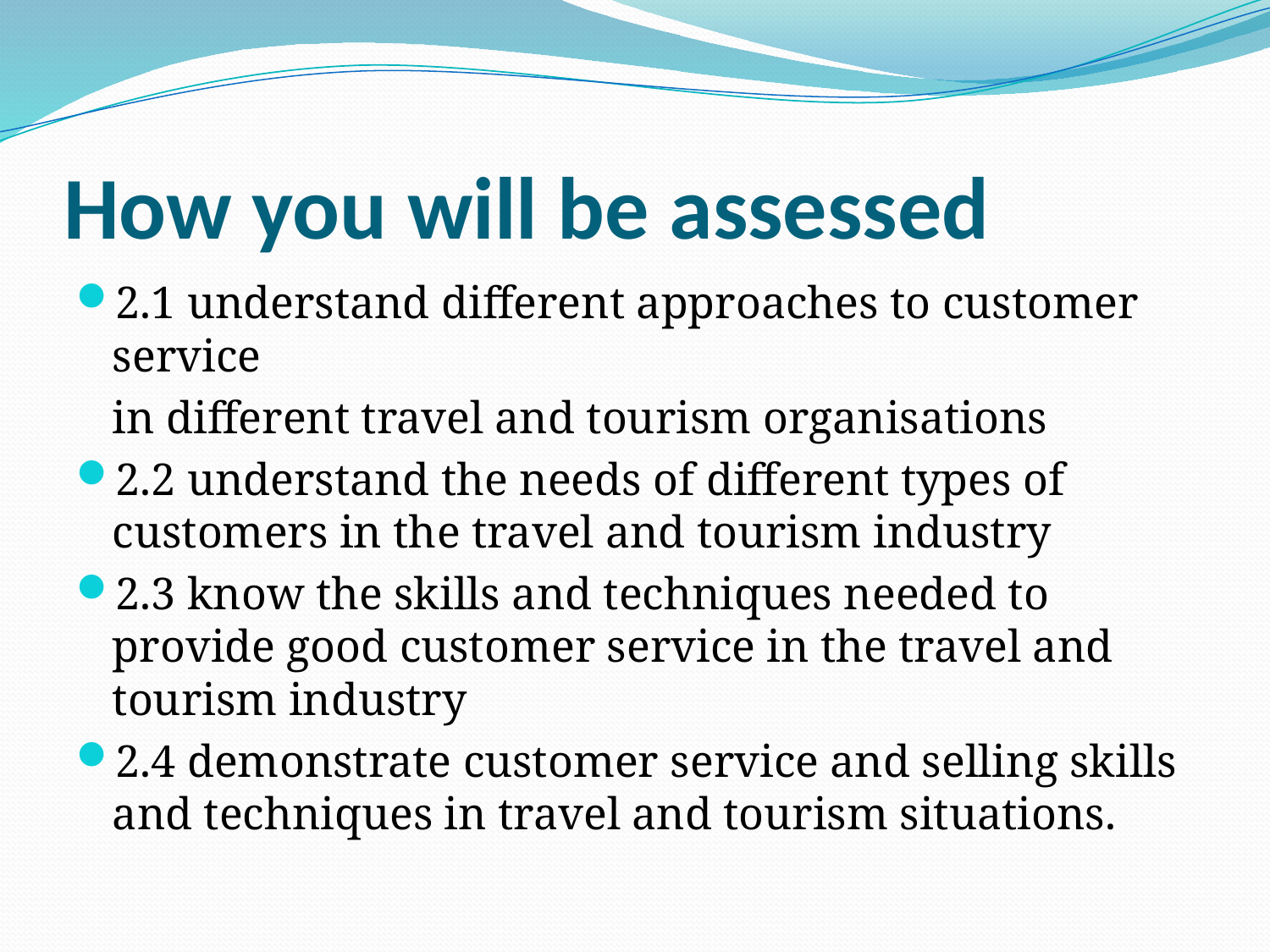

# How you will be assessed
2.1 understand different approaches to customer service
	in different travel and tourism organisations
2.2 understand the needs of different types of customers in the travel and tourism industry
2.3 know the skills and techniques needed to provide good customer service in the travel and tourism industry
2.4 demonstrate customer service and selling skills and techniques in travel and tourism situations.